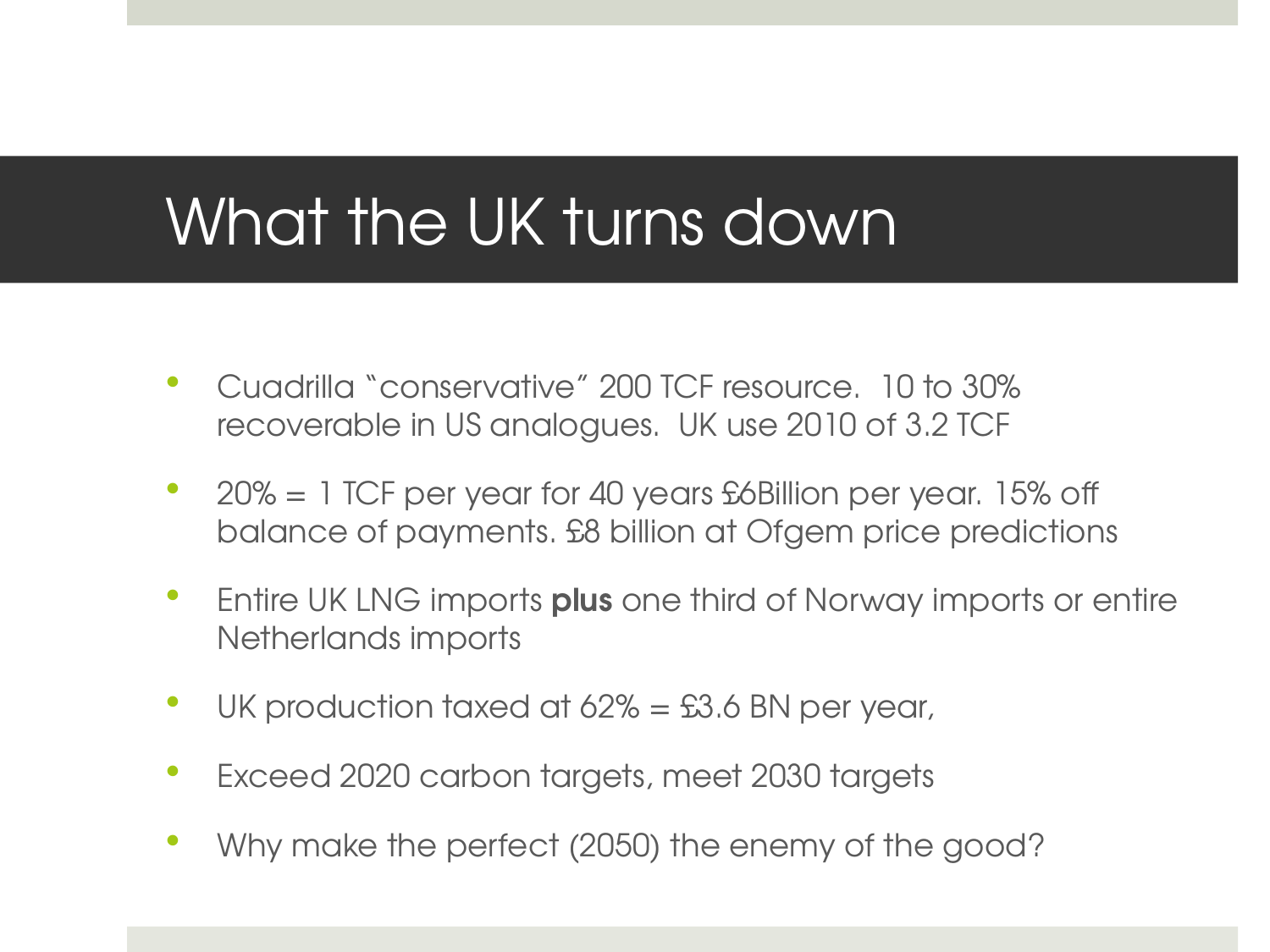

# What the UK turns down
Cuadrilla “conservative” 200 TCF resource.  10 to 30% recoverable in US analogues.  UK use 2010 of 3.2 TCF
20% = 1 TCF per year for 40 years £6Billion per year. 15% off balance of payments. £8 billion at Ofgem price predictions
Entire UK LNG imports plus one third of Norway imports or entire Netherlands imports
UK production taxed at 62% = £3.6 BN per year,
Exceed 2020 carbon targets, meet 2030 targets
Why make the perfect (2050) the enemy of the good?